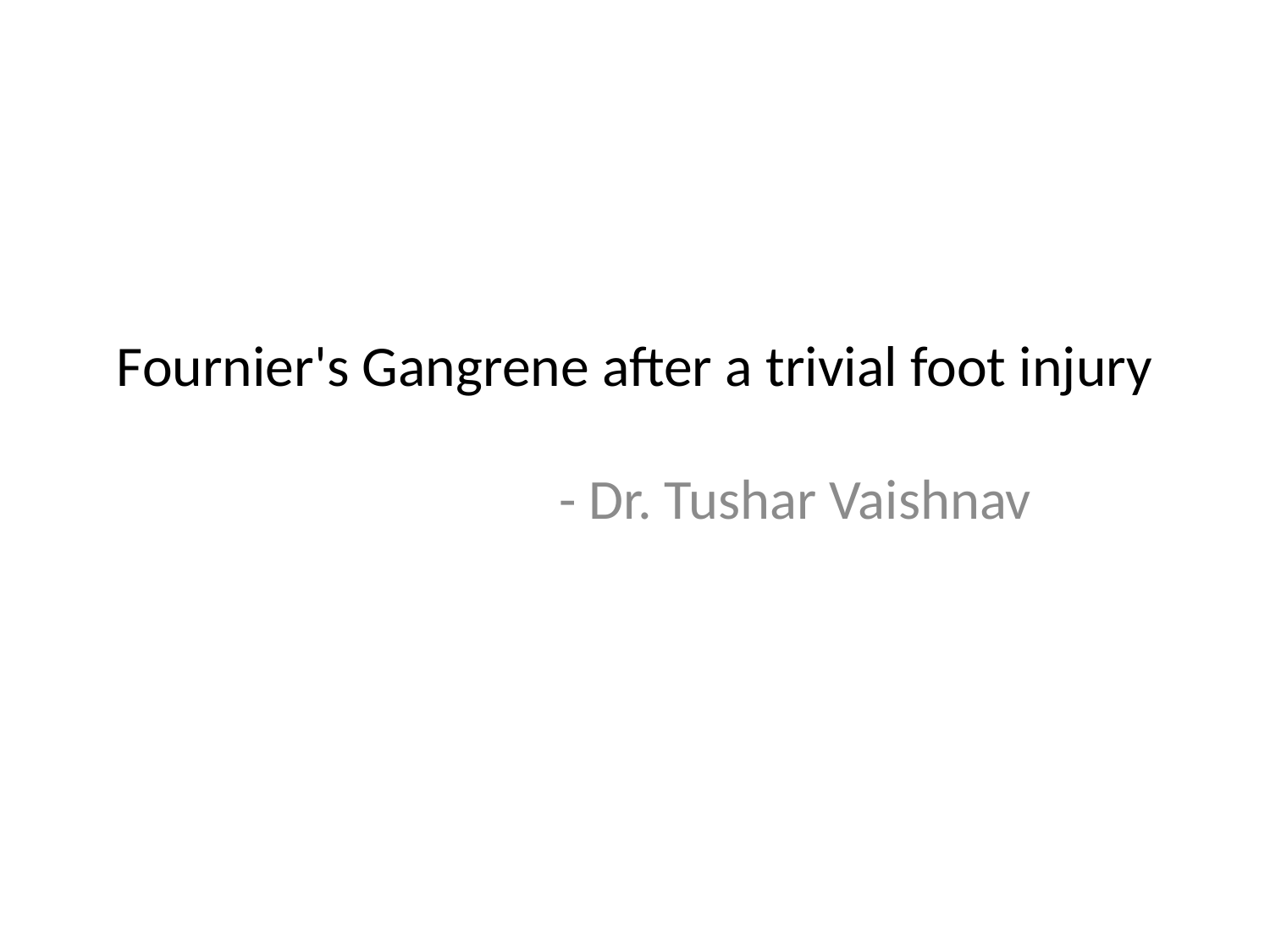

# Fournier's Gangrene after a trivial foot injury
- Dr. Tushar Vaishnav